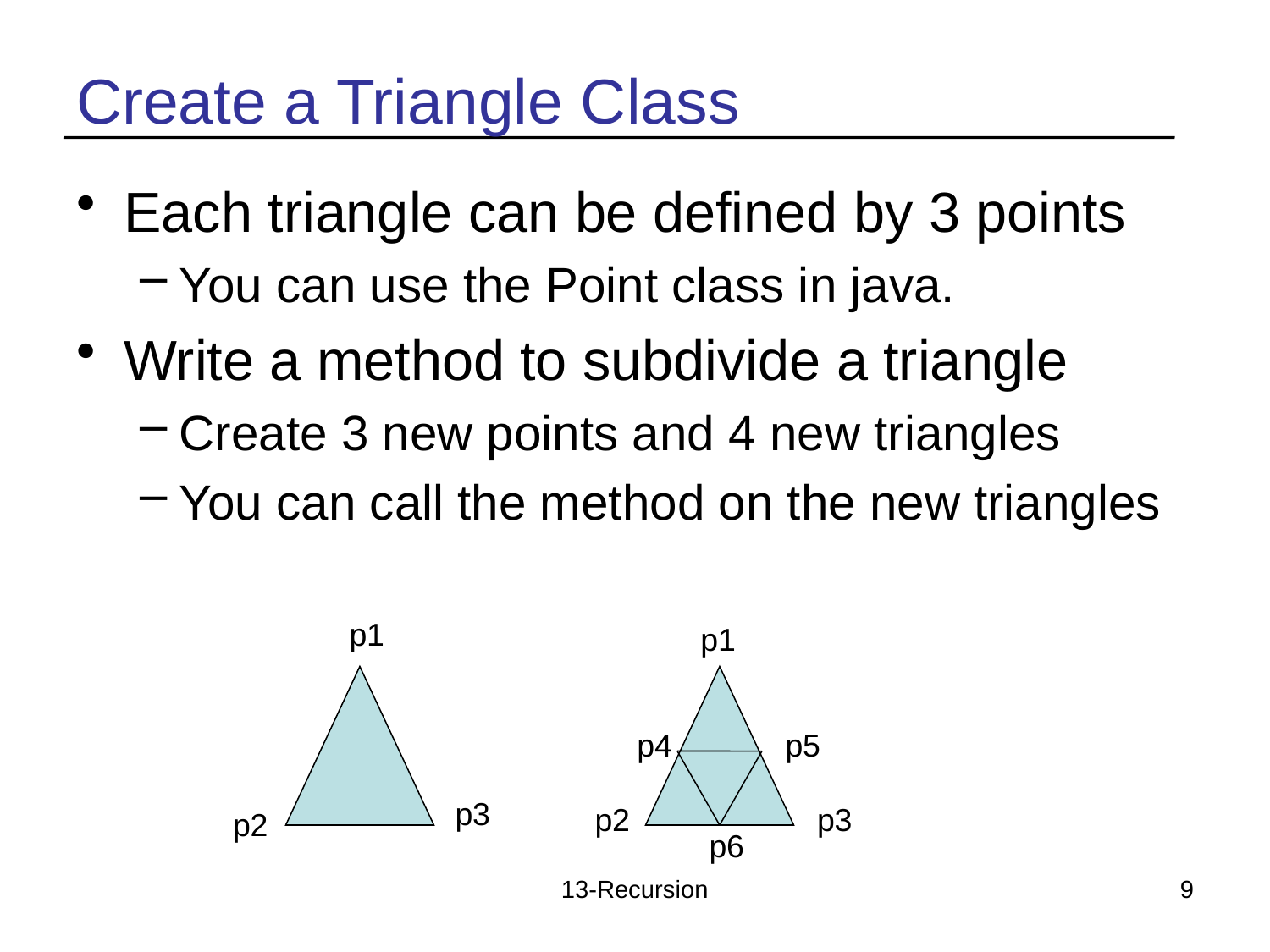

# Create a Triangle Class
Each triangle can be defined by 3 points
You can use the Point class in java.
Write a method to subdivide a triangle
Create 3 new points and 4 new triangles
You can call the method on the new triangles
p1
p1

p4
p5

p3
p2
p3
p2
p6
13-Recursion
9